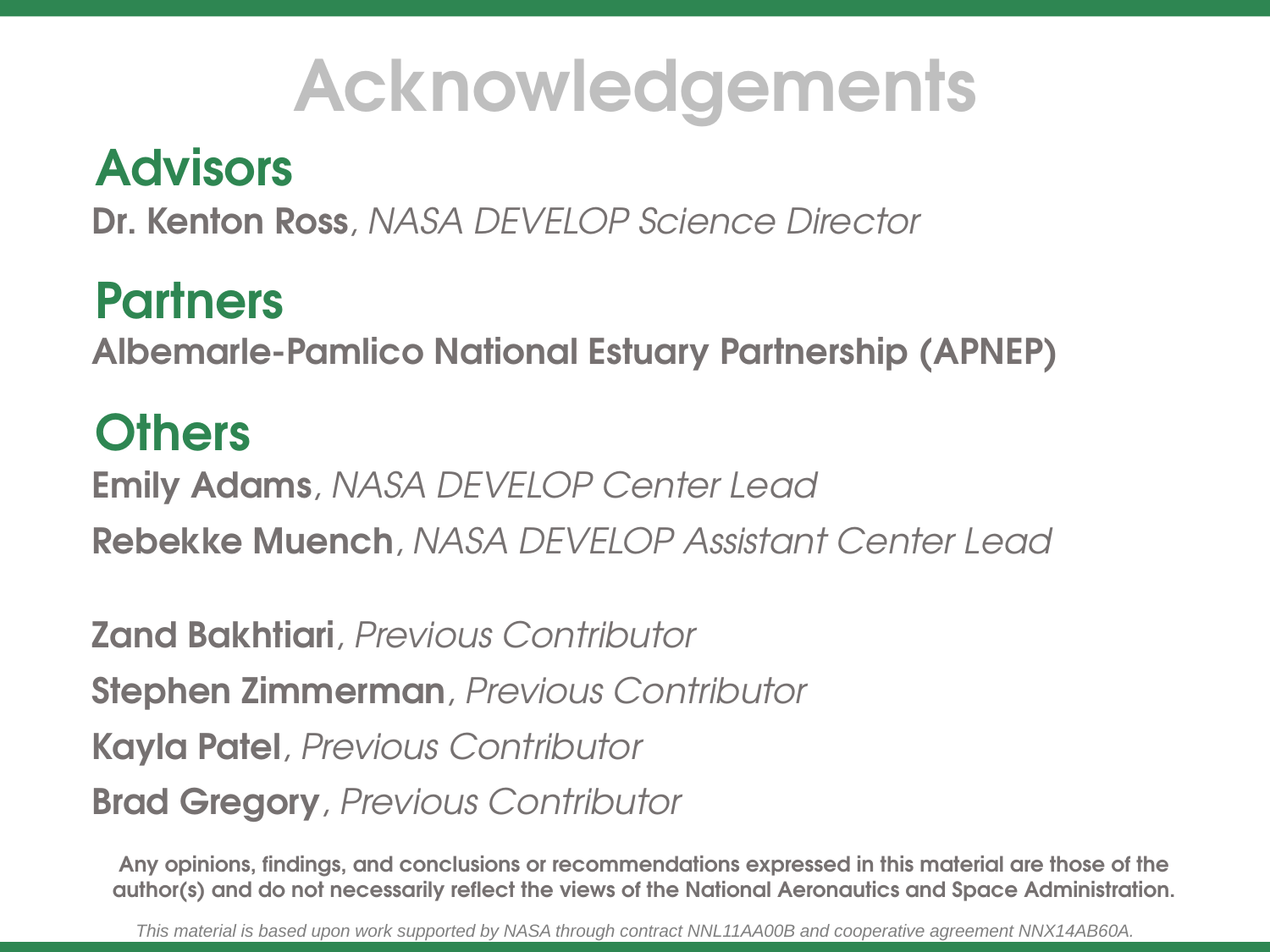

Advisors
Dr. Kenton Ross, NASA DEVELOP Science Director

Partners
Albemarle-Pamlico National Estuary Partnership (APNEP)
Others
Emily Adams, NASA DEVELOP Center Lead
Rebekke Muench, NASA DEVELOP Assistant Center Lead
Zand Bakhtiari, Previous Contributor
Stephen Zimmerman, Previous Contributor
Kayla Patel, Previous Contributor
Brad Gregory, Previous Contributor